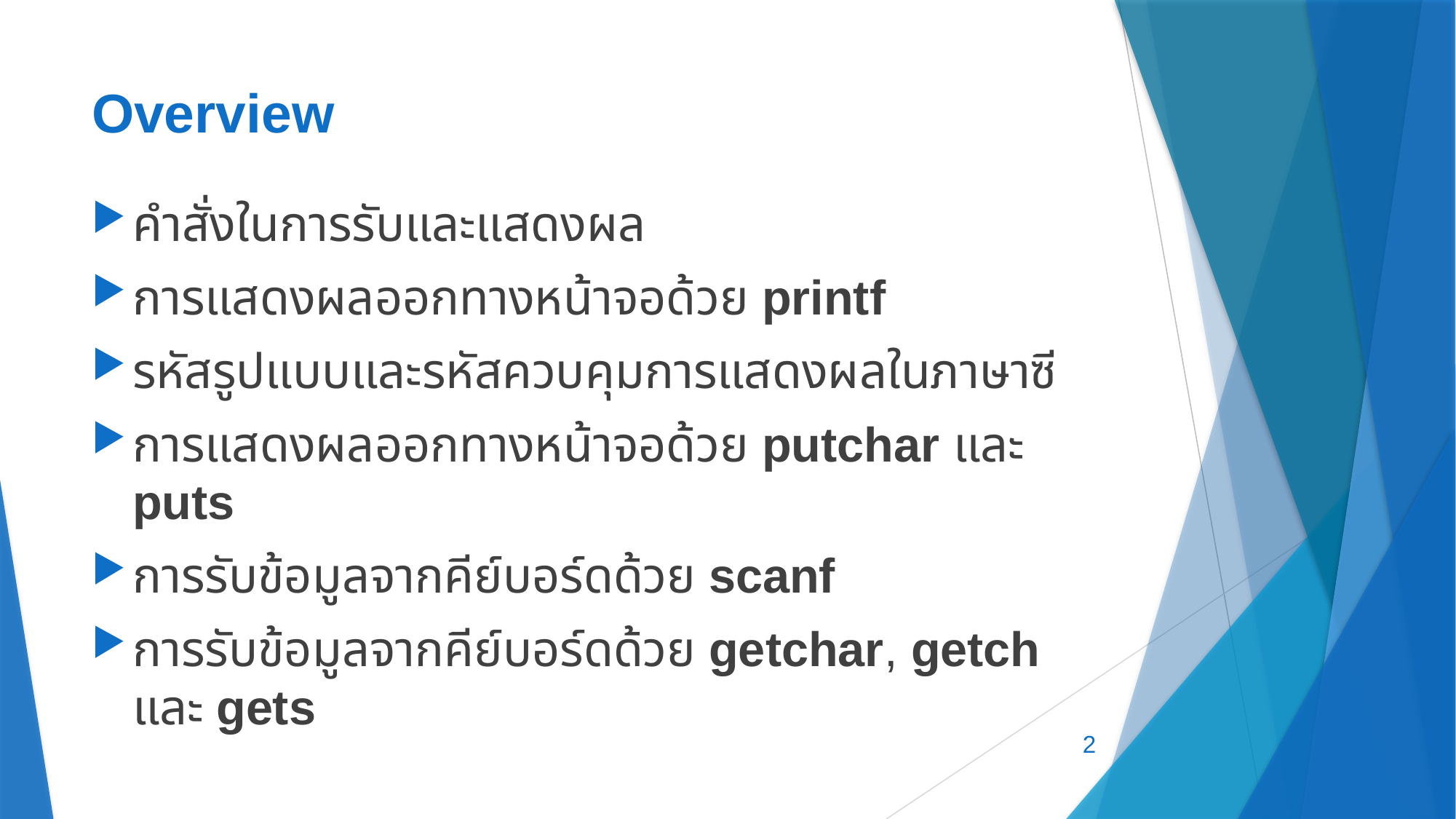

# Overview
คำสั่งในการรับและแสดงผล
การแสดงผลออกทางหน้าจอด้วย printf
รหัสรูปแบบและรหัสควบคุมการแสดงผลในภาษาซี
การแสดงผลออกทางหน้าจอด้วย putchar และ puts
การรับข้อมูลจากคีย์บอร์ดด้วย scanf
การรับข้อมูลจากคีย์บอร์ดด้วย getchar, getch และ gets
2